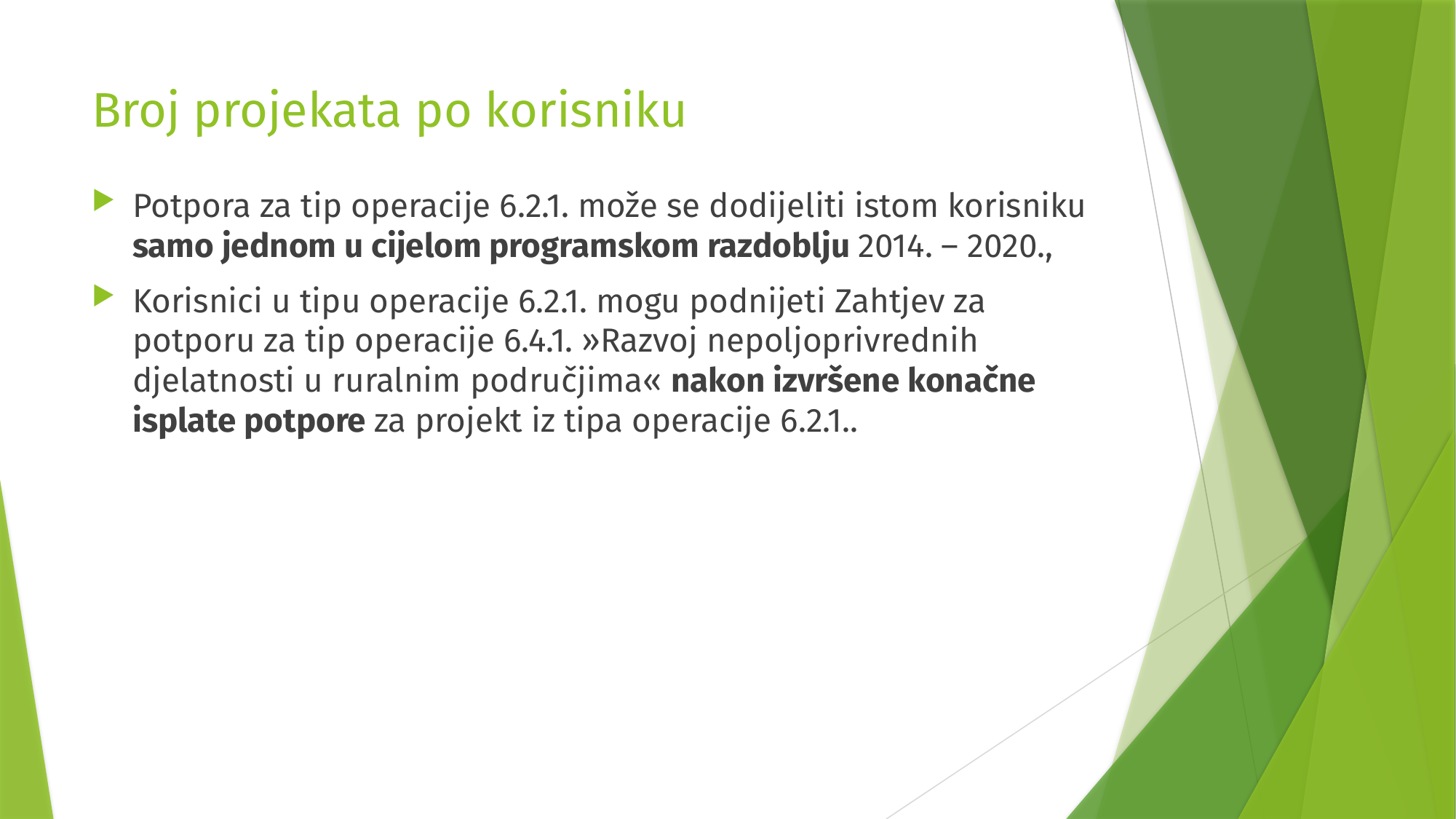

# Broj projekata po korisniku
Potpora za tip operacije 6.2.1. može se dodijeliti istom korisniku samo jednom u cijelom programskom razdoblju 2014. – 2020.,
Korisnici u tipu operacije 6.2.1. mogu podnijeti Zahtjev za potporu za tip operacije 6.4.1. »Razvoj nepoljoprivrednih djelatnosti u ruralnim područjima« nakon izvršene konačne isplate potpore za projekt iz tipa operacije 6.2.1..